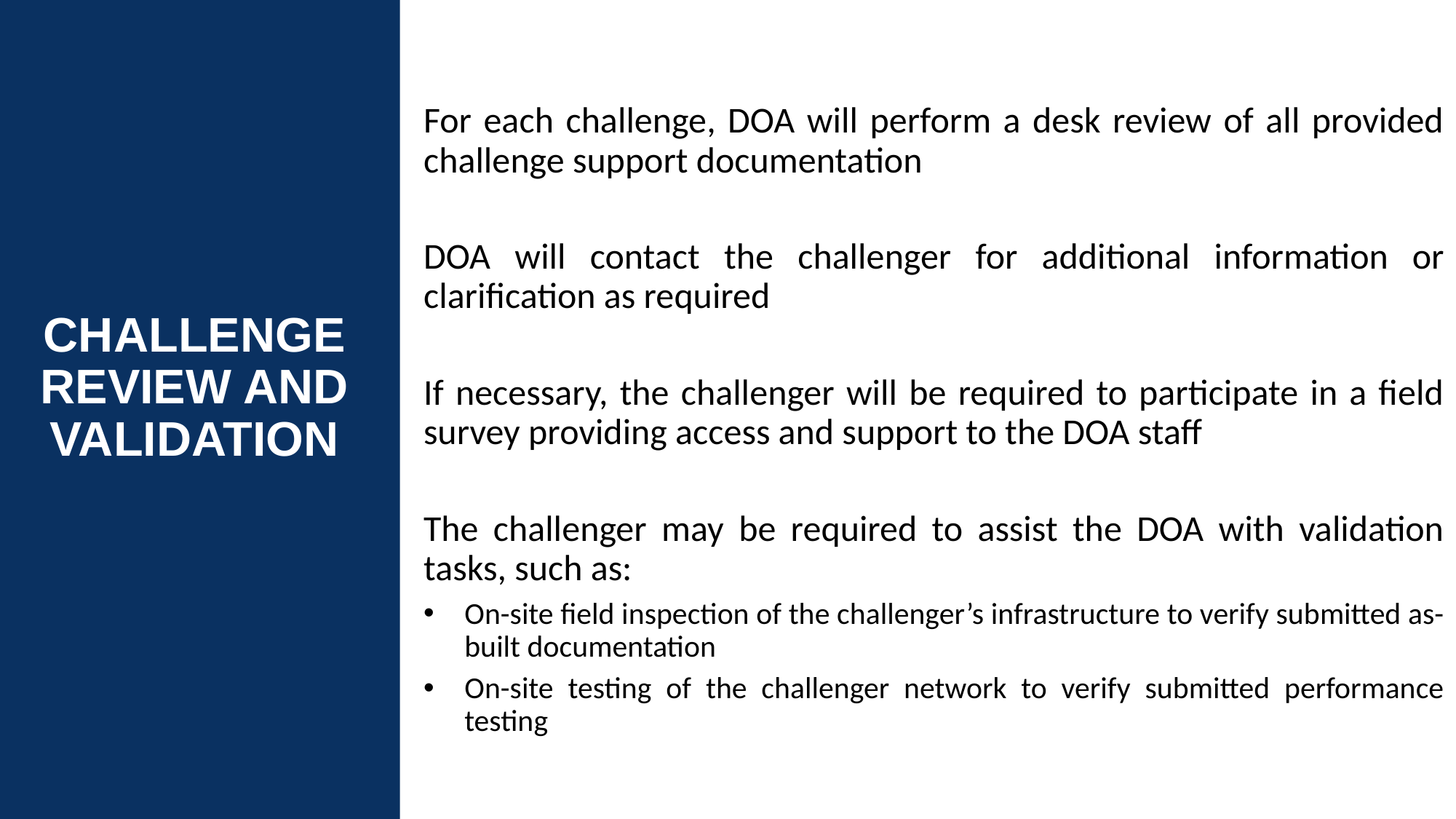

13
For each challenge, DOA will perform a desk review of all provided challenge support documentation

DOA will contact the challenger for additional information or clarification as required

If necessary, the challenger will be required to participate in a field survey providing access and support to the DOA staff

The challenger may be required to assist the DOA with validation tasks, such as:
On-site field inspection of the challenger’s infrastructure to verify submitted as-built documentation
On-site testing of the challenger network to verify submitted performance testing
# CHALLENGE REVIEW AND VALIDATION